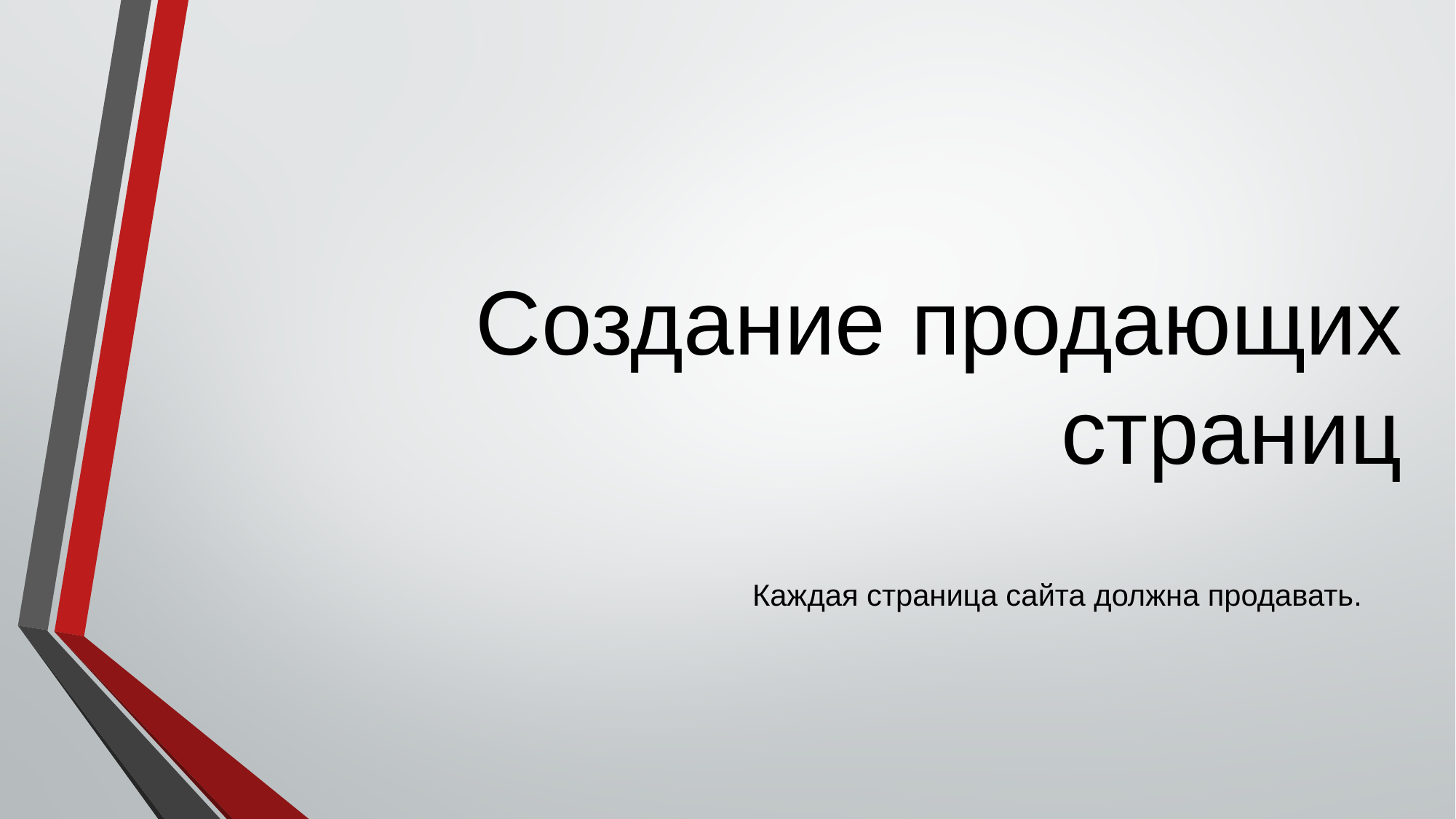

# Создание продающих страниц
Каждая страница сайта должна продавать.